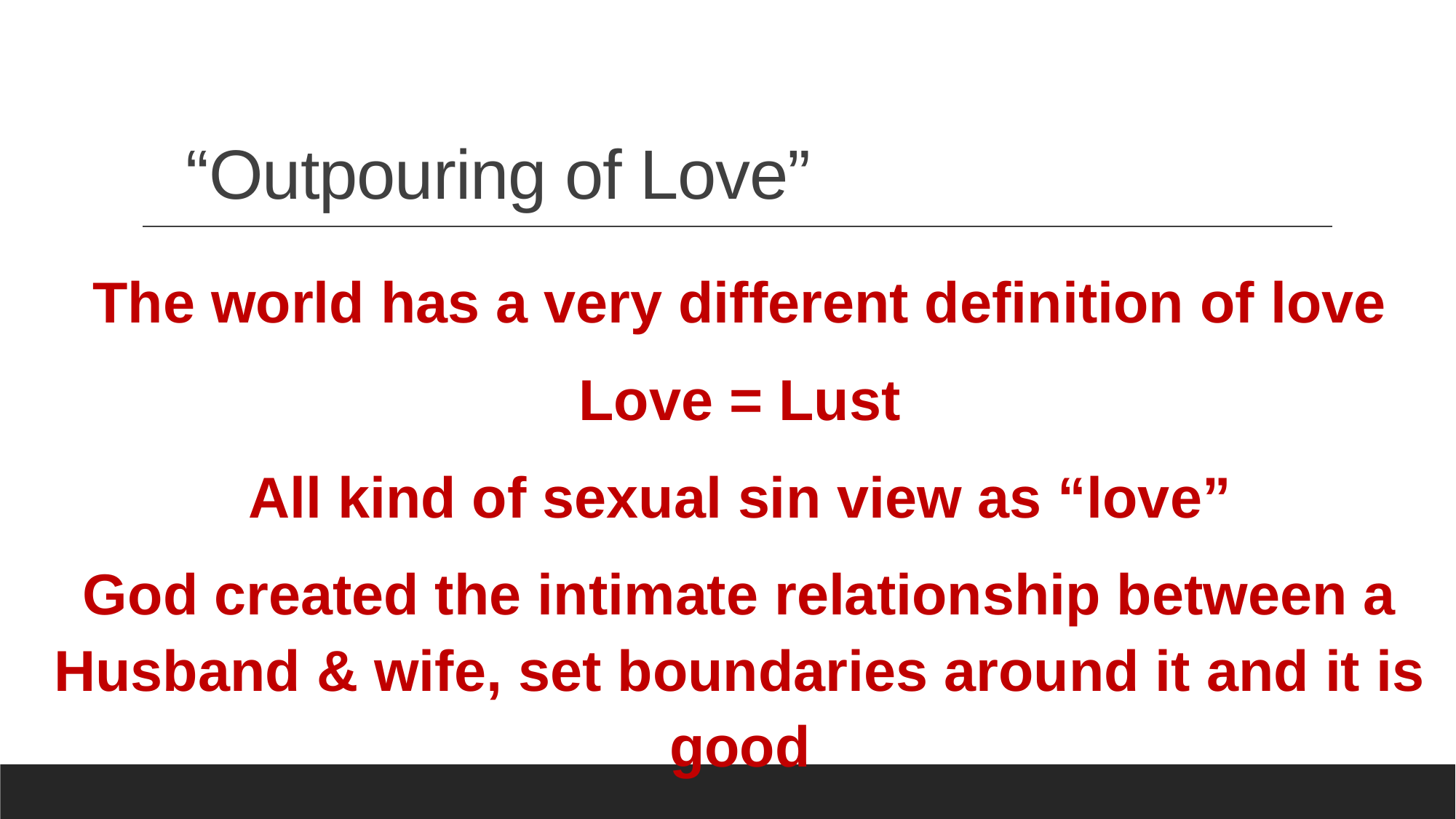

# “Outpouring of Love”
The world has a very different definition of love
Love = Lust
All kind of sexual sin view as “love”
God created the intimate relationship between a Husband & wife, set boundaries around it and it is good